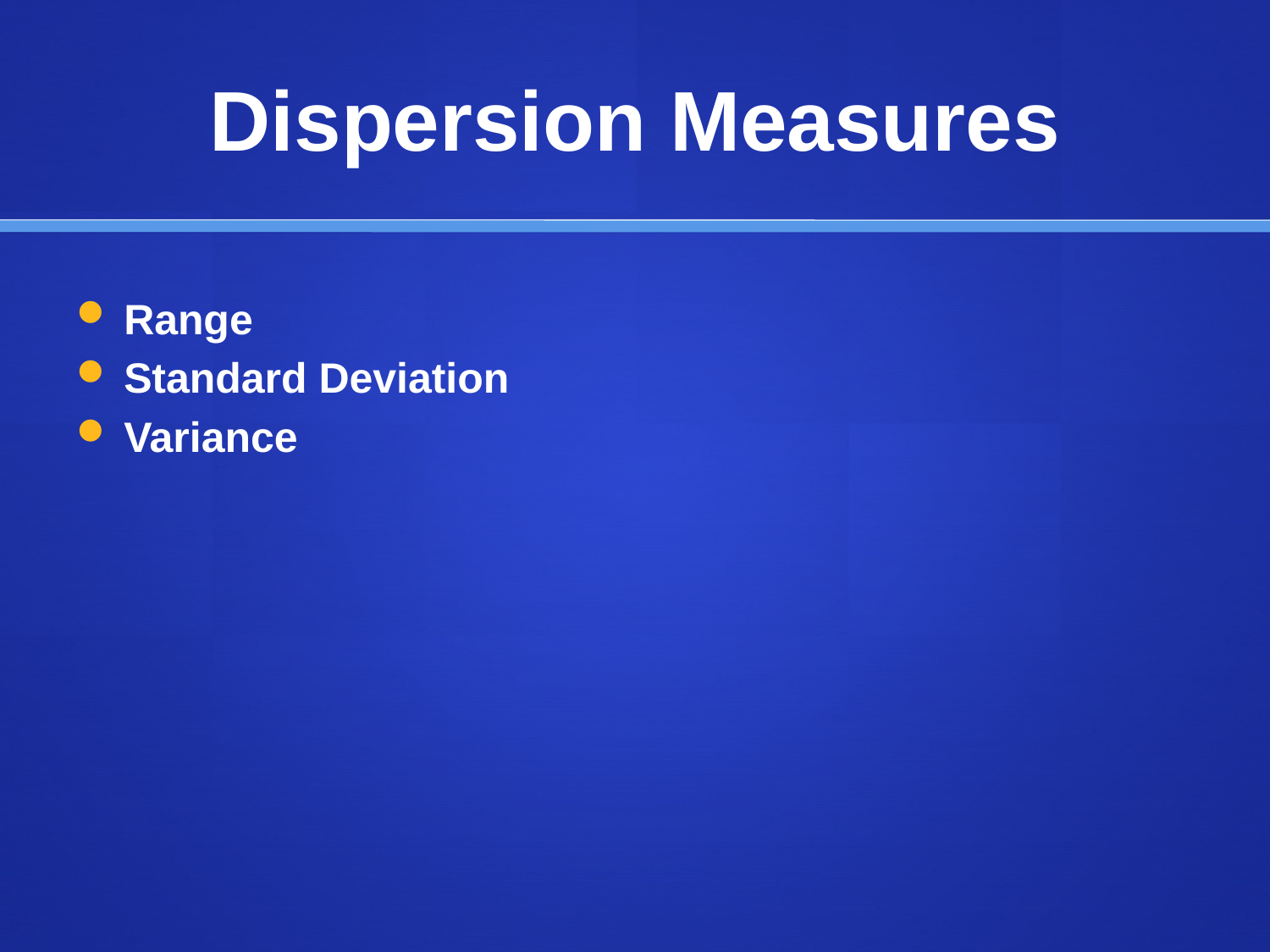

# Dispersion Measures
Range
Standard Deviation
Variance